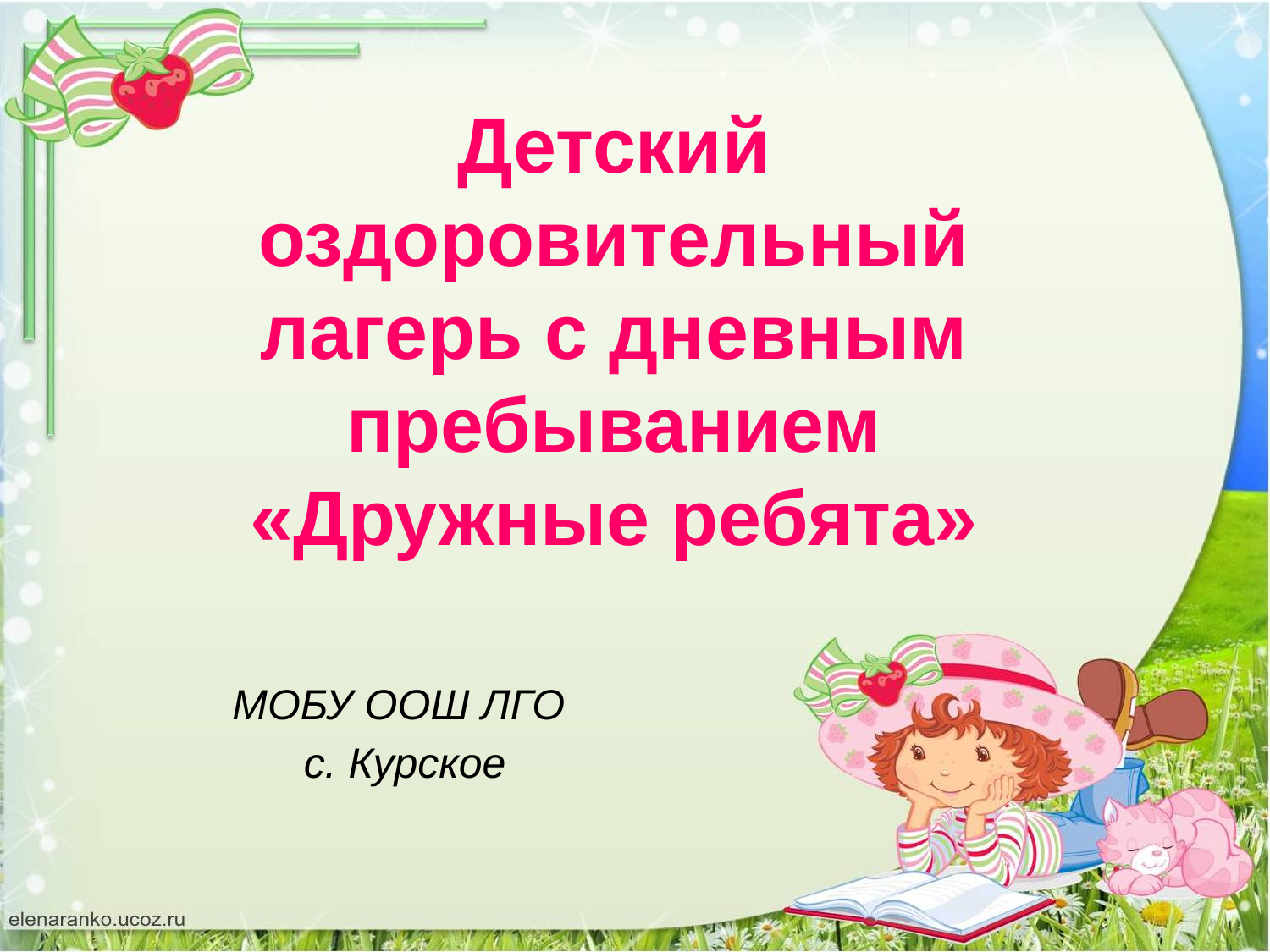

Детский оздоровительный лагерь с дневным пребыванием
«Дружные ребята»
МОБУ ООШ ЛГО
с. Курское